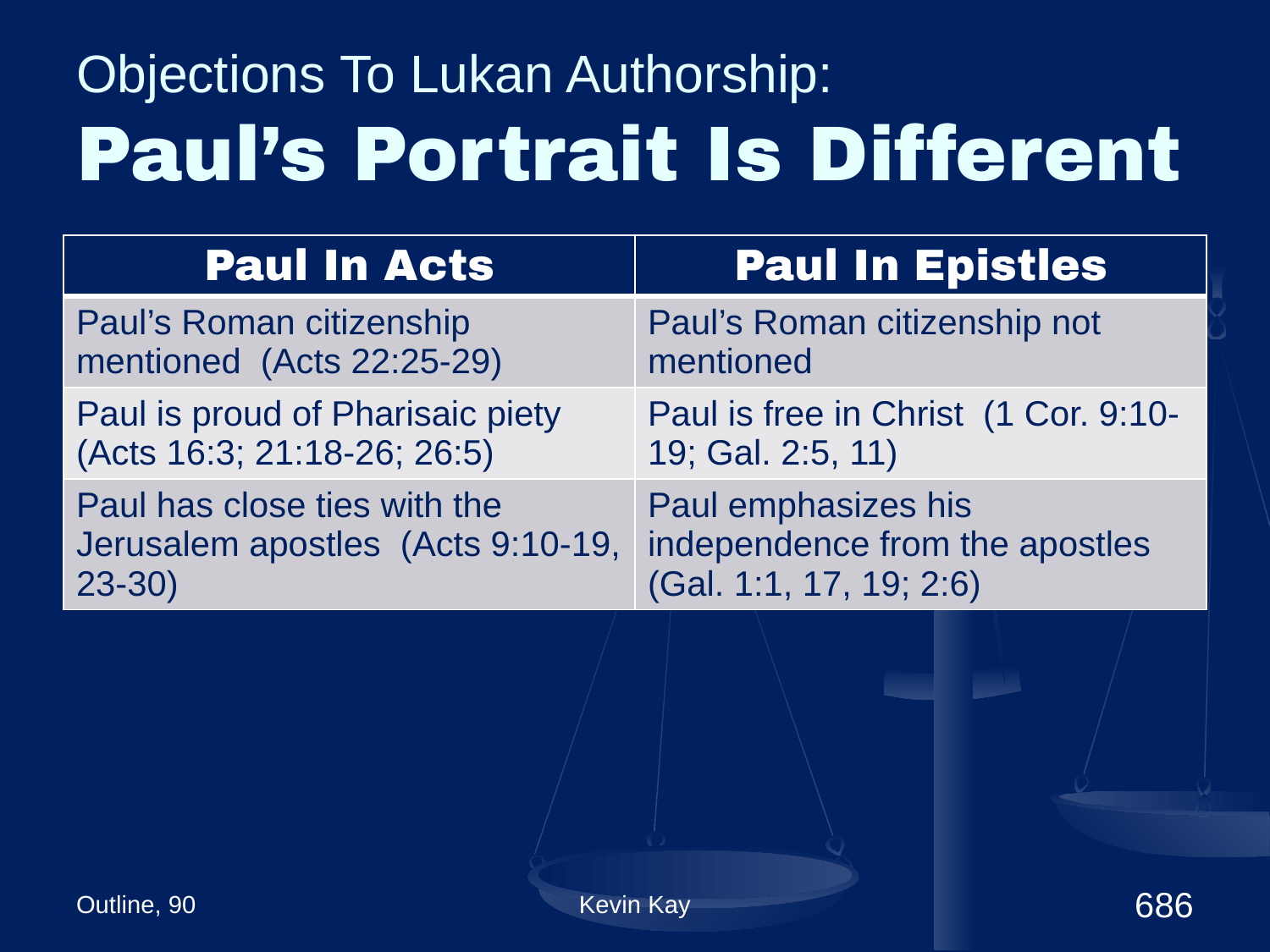

# Objections To Lukan Authorship: Paul’s Portrait Is Different
| Paul In Acts | Paul In Epistles |
| --- | --- |
| Paul’s Roman citizenship mentioned (Acts 22:25-29) | Paul’s Roman citizenship not mentioned |
| Paul is proud of Pharisaic piety (Acts 16:3; 21:18-26; 26:5) | Paul is free in Christ (1 Cor. 9:10-19; Gal. 2:5, 11) |
| Paul has close ties with the Jerusalem apostles (Acts 9:10-19, 23-30) | Paul emphasizes his independence from the apostles (Gal. 1:1, 17, 19; 2:6) |
Outline, 90
Kevin Kay
686